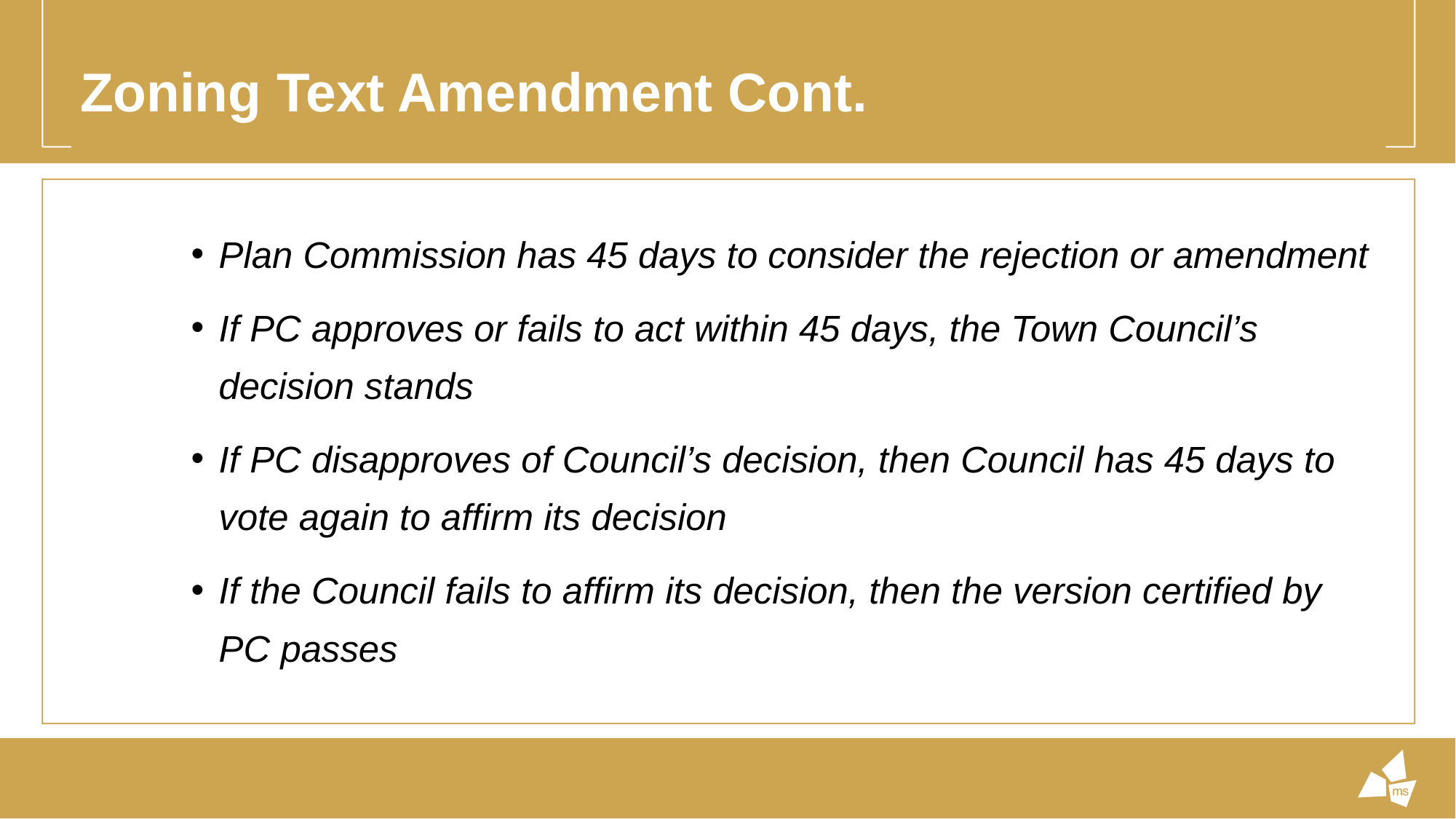

# Zoning Text Amendment Cont.
Plan Commission has 45 days to consider the rejection or amendment
If PC approves or fails to act within 45 days, the Town Council’s decision stands
If PC disapproves of Council’s decision, then Council has 45 days to vote again to affirm its decision
If the Council fails to affirm its decision, then the version certified by PC passes